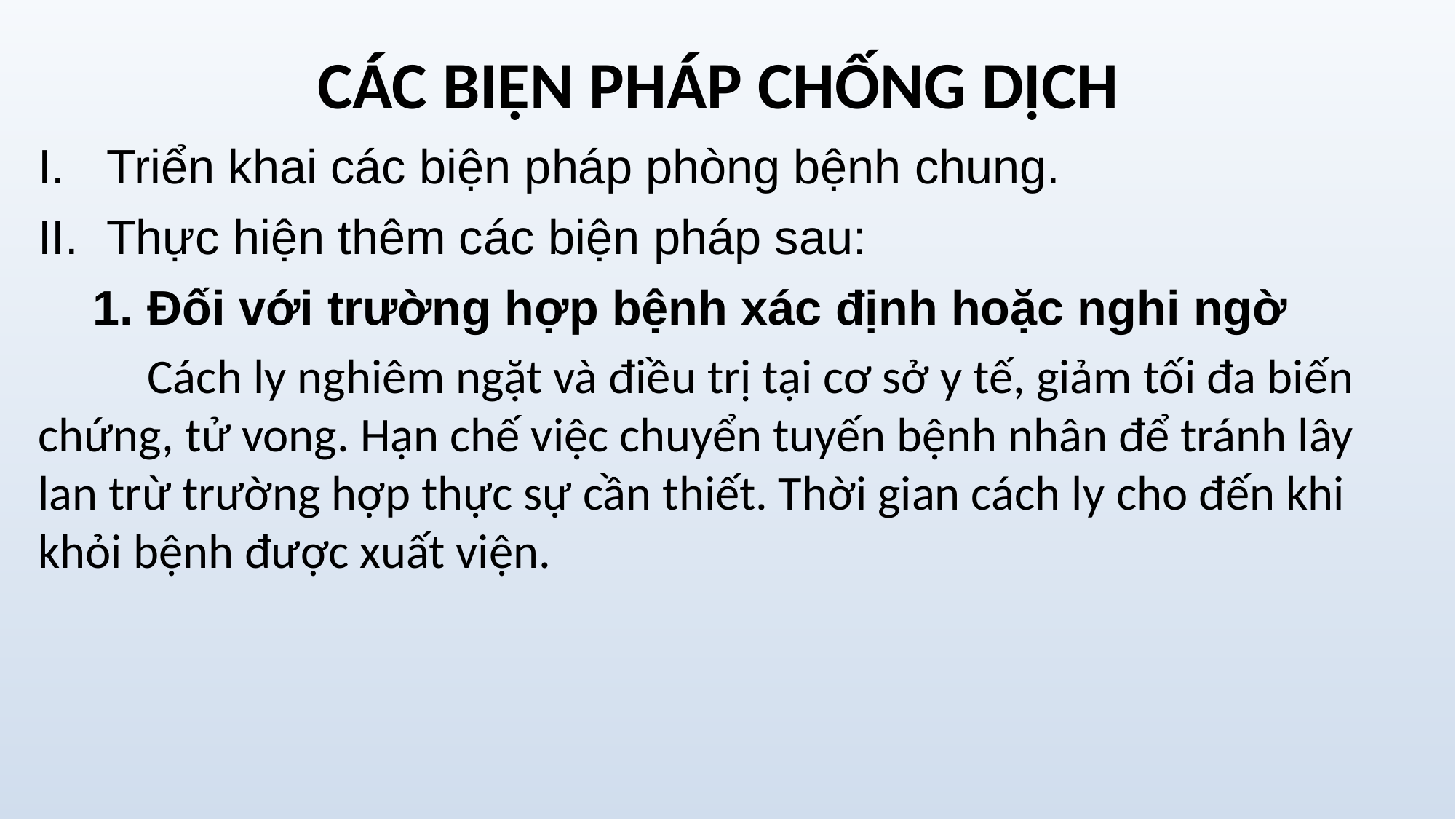

# CÁC BIỆN PHÁP CHỐNG DỊCH
Triển khai các biện pháp phòng bệnh chung.
Thực hiện thêm các biện pháp sau:
Đối với trường hợp bệnh xác định hoặc nghi ngờ
	Cách ly nghiêm ngặt và điều trị tại cơ sở y tế, giảm tối đa biến chứng, tử vong. Hạn chế việc chuyển tuyến bệnh nhân để tránh lây lan trừ trường hợp thực sự cần thiết. Thời gian cách ly cho đến khi khỏi bệnh được xuất viện.